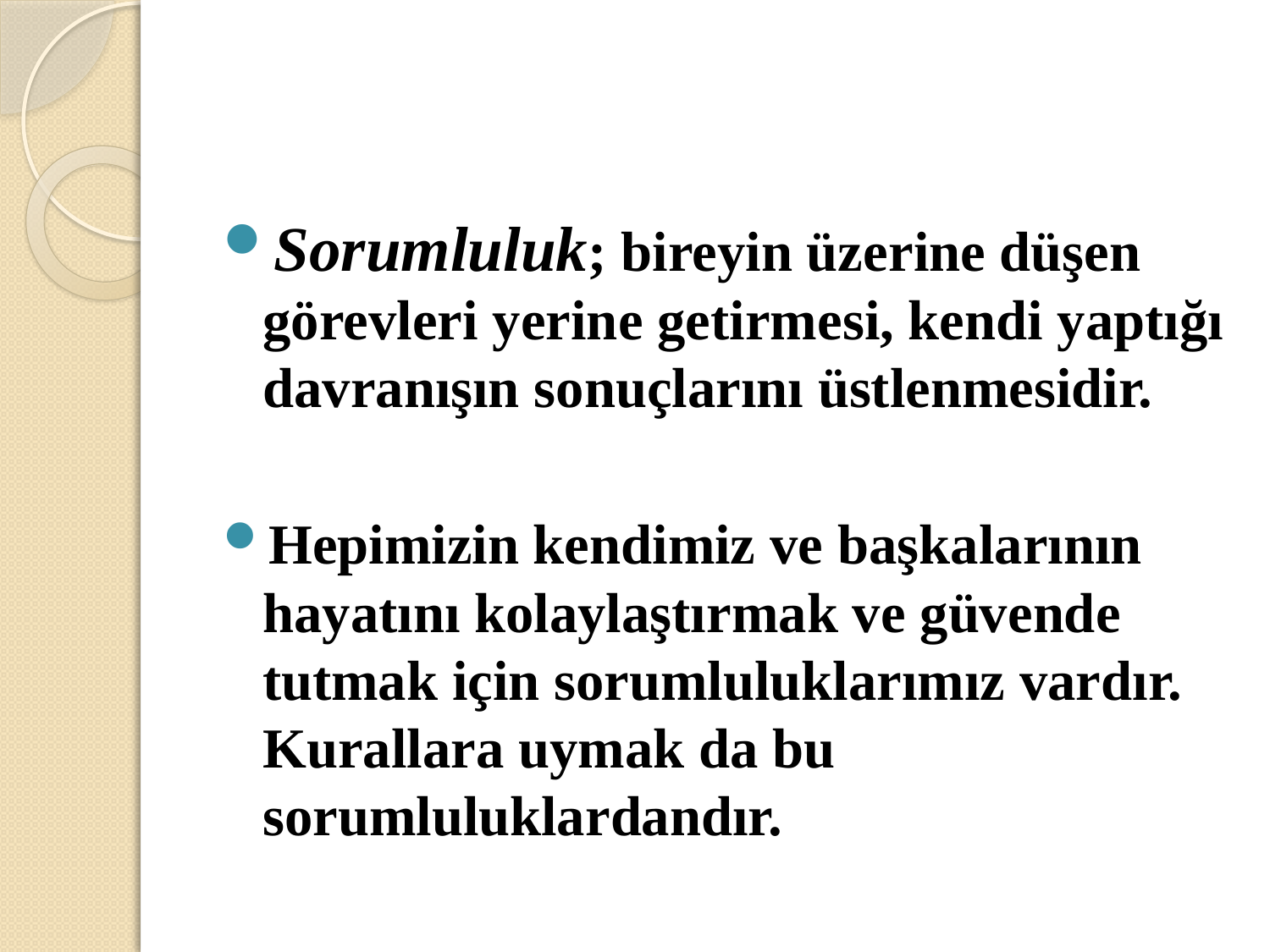

#
Sorumluluk; bireyin üzerine düşen görevleri yerine getirmesi, kendi yaptığı davranışın sonuçlarını üstlenmesidir.

Hepimizin kendimiz ve başkalarının hayatını kolaylaştırmak ve güvende tutmak için sorumluluklarımız vardır. Kurallara uymak da bu sorumluluklardandır.